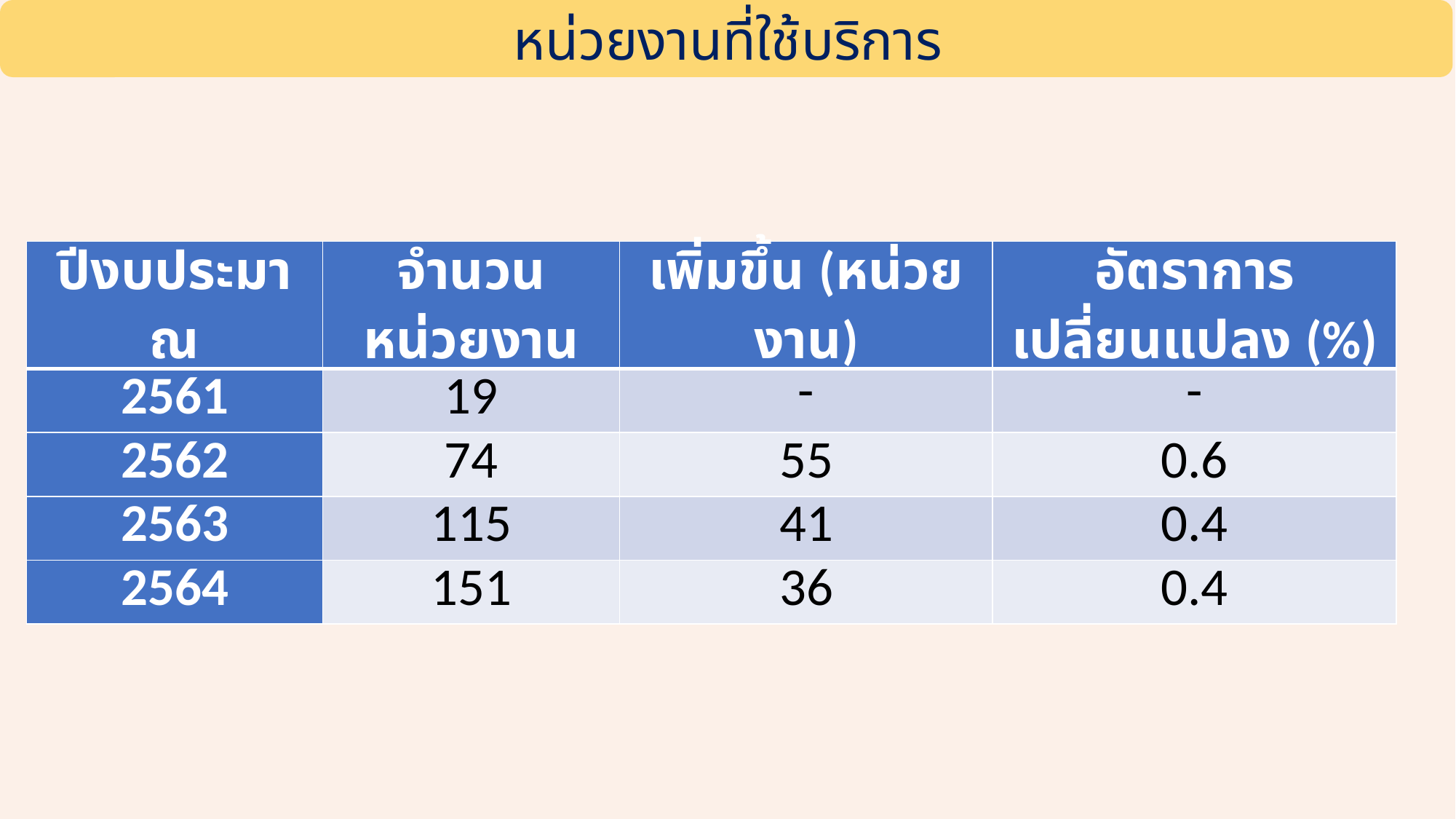

หน่วยงานที่ใช้บริการ
| ปีงบประมาณ | จำนวนหน่วยงาน | เพิ่มขึ้น (หน่วยงาน) | อัตราการเปลี่ยนแปลง (%) |
| --- | --- | --- | --- |
| 2561 | 19 | - | - |
| 2562 | 74 | 55 | 0.6 |
| 2563 | 115 | 41 | 0.4 |
| 2564 | 151 | 36 | 0.4 |